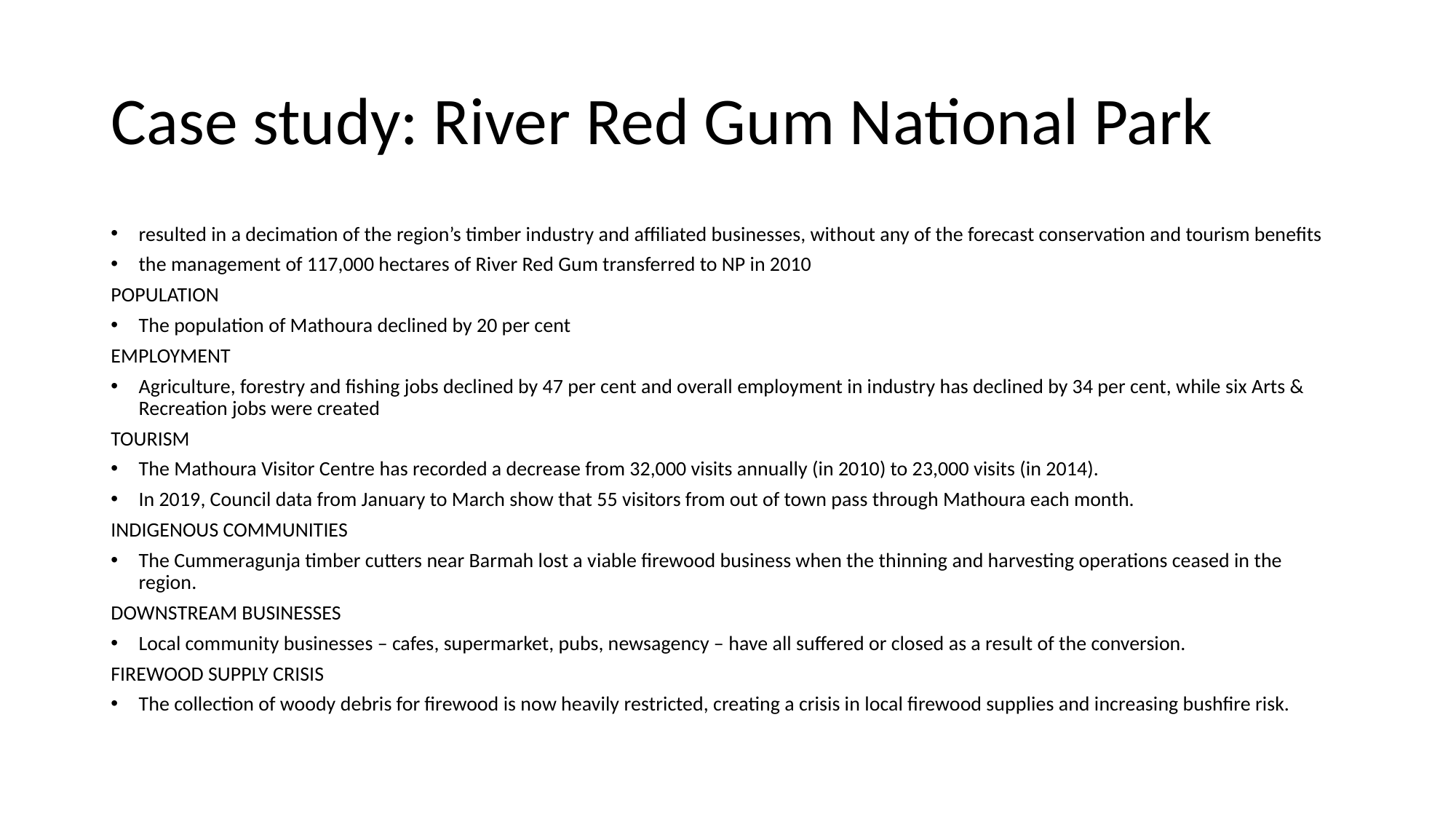

# Case study: River Red Gum National Park
resulted in a decimation of the region’s timber industry and affiliated businesses, without any of the forecast conservation and tourism benefits
the management of 117,000 hectares of River Red Gum transferred to NP in 2010
POPULATION
The population of Mathoura declined by 20 per cent
EMPLOYMENT
Agriculture, forestry and fishing jobs declined by 47 per cent and overall employment in industry has declined by 34 per cent, while six Arts & Recreation jobs were created
TOURISM
The Mathoura Visitor Centre has recorded a decrease from 32,000 visits annually (in 2010) to 23,000 visits (in 2014).
In 2019, Council data from January to March show that 55 visitors from out of town pass through Mathoura each month.
INDIGENOUS COMMUNITIES
The Cummeragunja timber cutters near Barmah lost a viable firewood business when the thinning and harvesting operations ceased in the region.
DOWNSTREAM BUSINESSES
Local community businesses – cafes, supermarket, pubs, newsagency – have all suffered or closed as a result of the conversion.
FIREWOOD SUPPLY CRISIS
The collection of woody debris for firewood is now heavily restricted, creating a crisis in local firewood supplies and increasing bushfire risk.